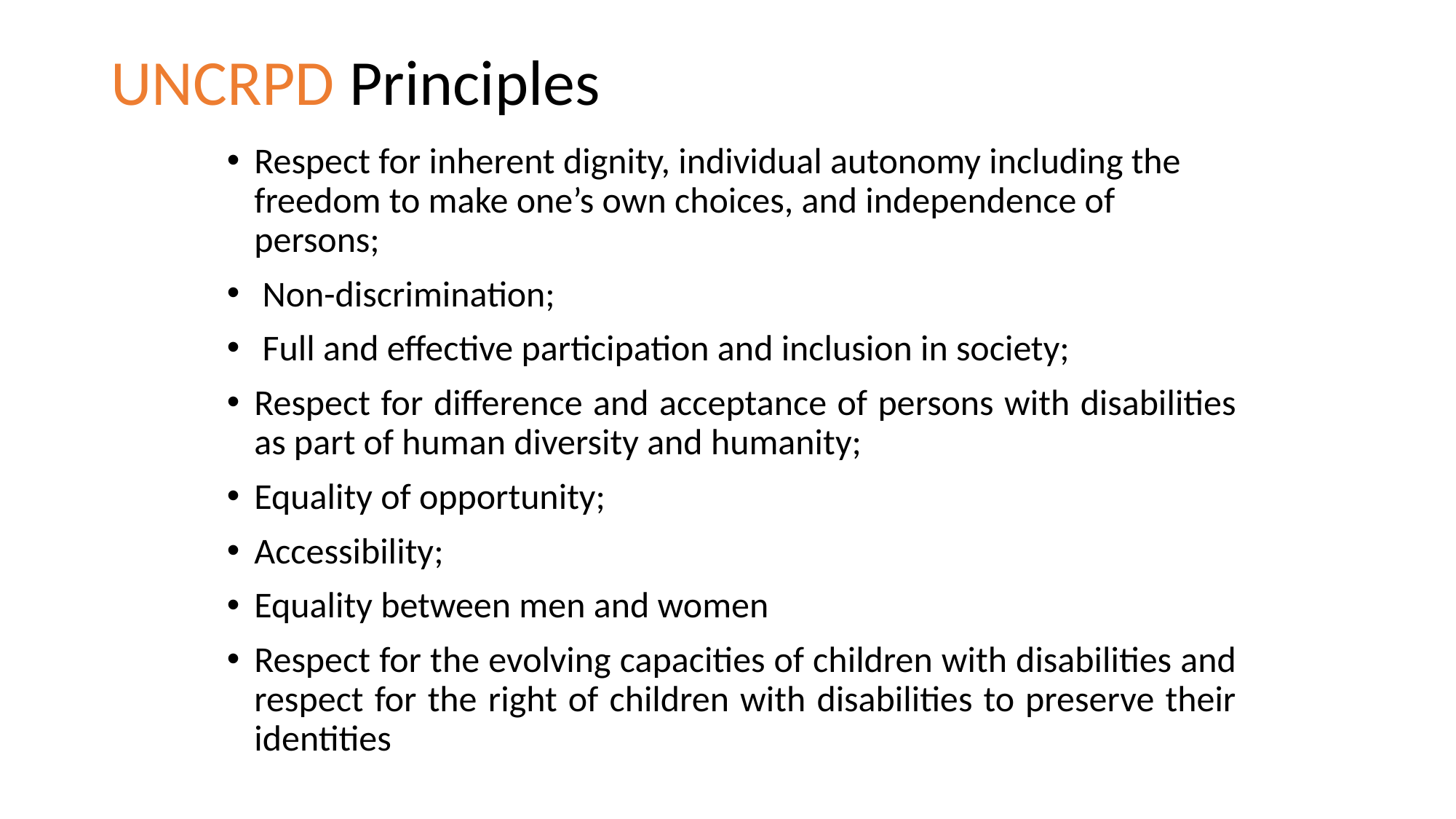

# UNCRPD Principles
Respect for inherent dignity, individual autonomy including the freedom to make one’s own choices, and independence of persons;
 Non-discrimination;
 Full and effective participation and inclusion in society;
Respect for difference and acceptance of persons with disabilities as part of human diversity and humanity;
Equality of opportunity;
Accessibility;
Equality between men and women
Respect for the evolving capacities of children with disabilities and respect for the right of children with disabilities to preserve their identities